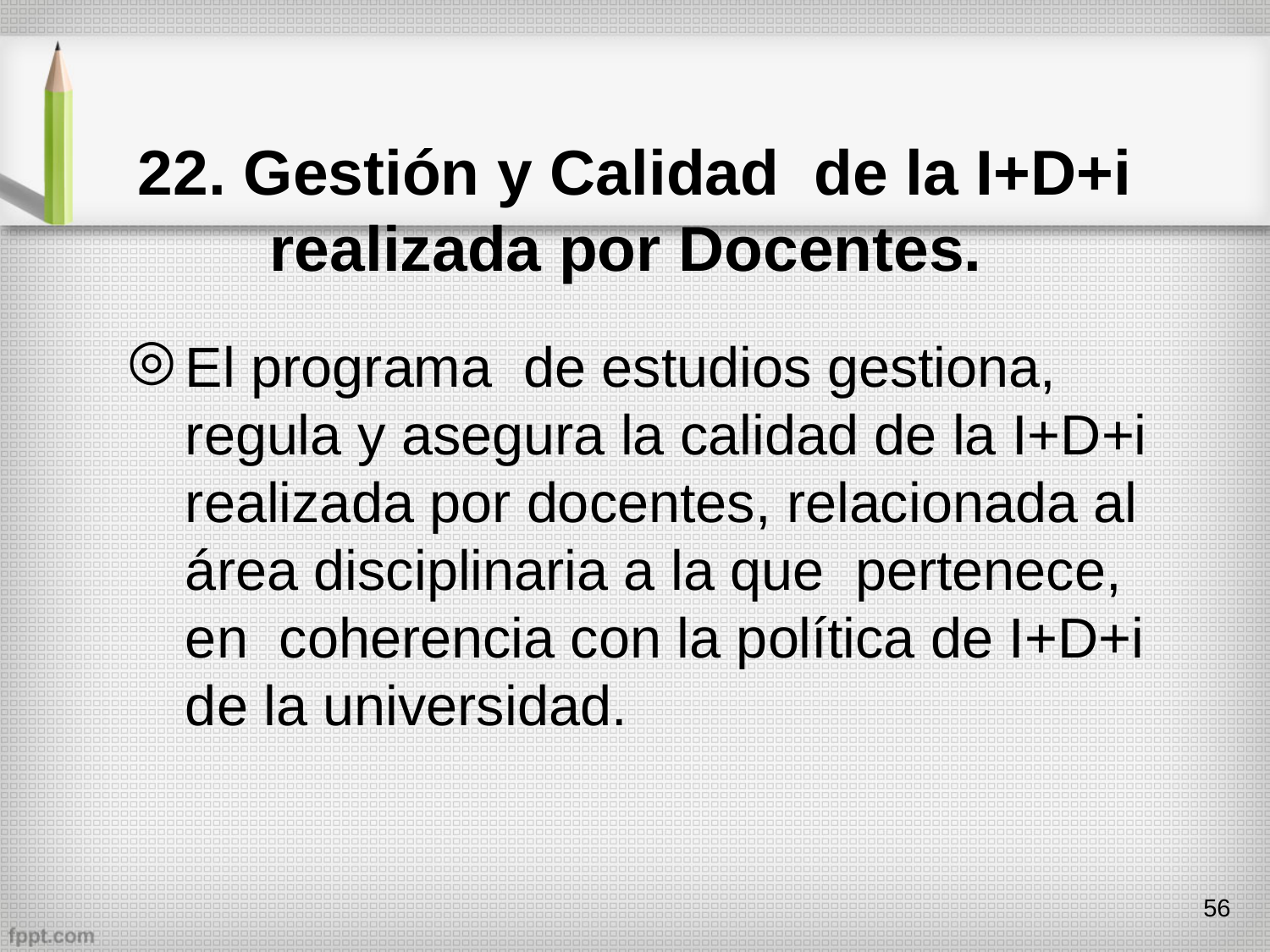

# 22. Gestión y Calidad  de la I+D+i realizada por Docentes.
El programa  de estudios gestiona,  regula y asegura la calidad de la I+D+i realizada por docentes, relacionada al área disciplinaria a la que  pertenece,  en  coherencia con la política de I+D+i de la universidad.

56